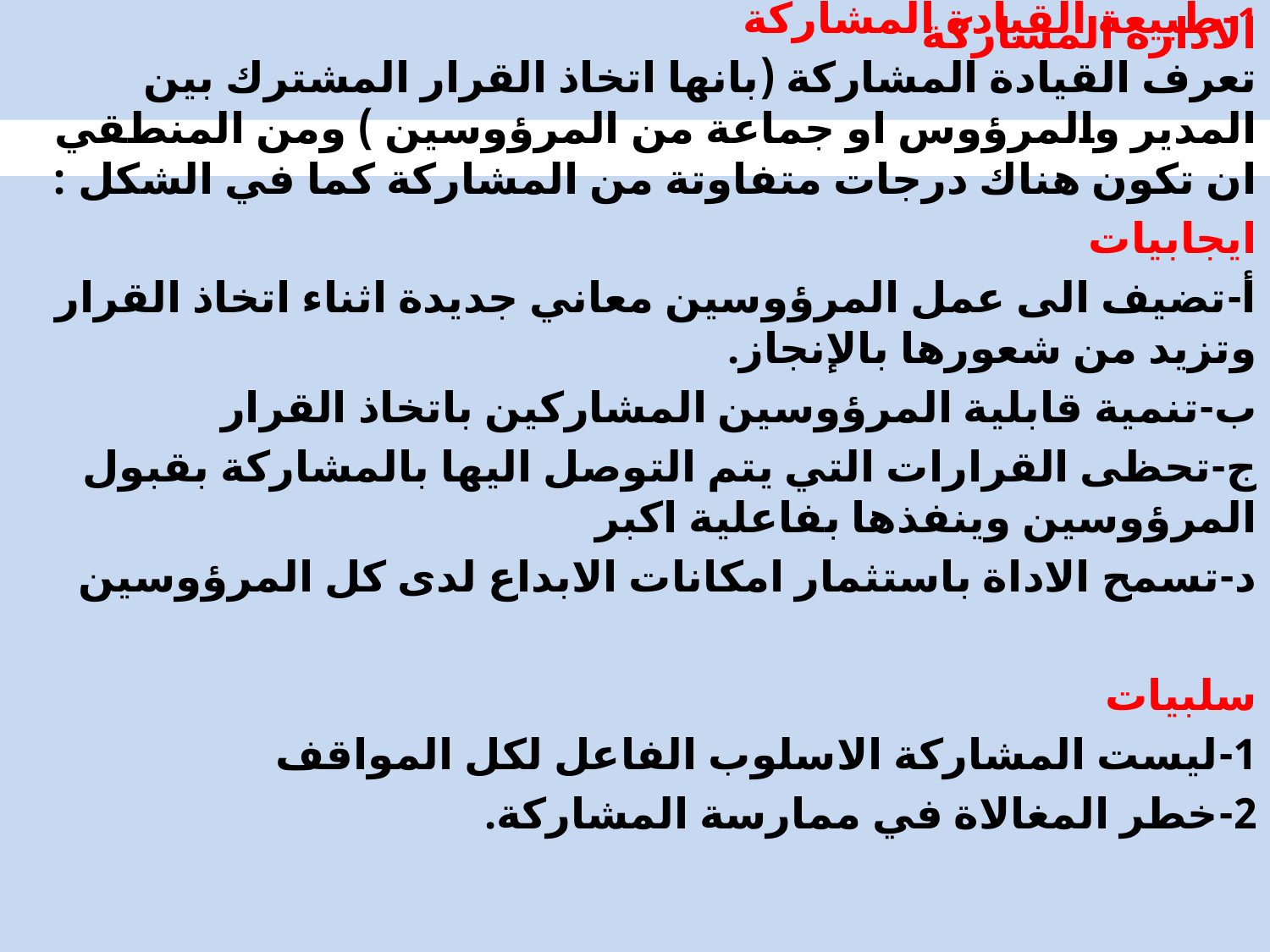

# الادارة المشاركة
1-طبيعة القيادة المشاركة
تعرف القيادة المشاركة (بانها اتخاذ القرار المشترك بين المدير والمرؤوس او جماعة من المرؤوسين ) ومن المنطقي ان تكون هناك درجات متفاوتة من المشاركة كما في الشكل :
ايجابيات
أ-تضيف الى عمل المرؤوسين معاني جديدة اثناء اتخاذ القرار وتزيد من شعورها بالإنجاز.
ب-تنمية قابلية المرؤوسين المشاركين باتخاذ القرار
ج-تحظى القرارات التي يتم التوصل اليها بالمشاركة بقبول المرؤوسين وينفذها بفاعلية اكبر
د-تسمح الاداة باستثمار امكانات الابداع لدى كل المرؤوسين

سلبيات
1-ليست المشاركة الاسلوب الفاعل لكل المواقف
2-خطر المغالاة في ممارسة المشاركة.